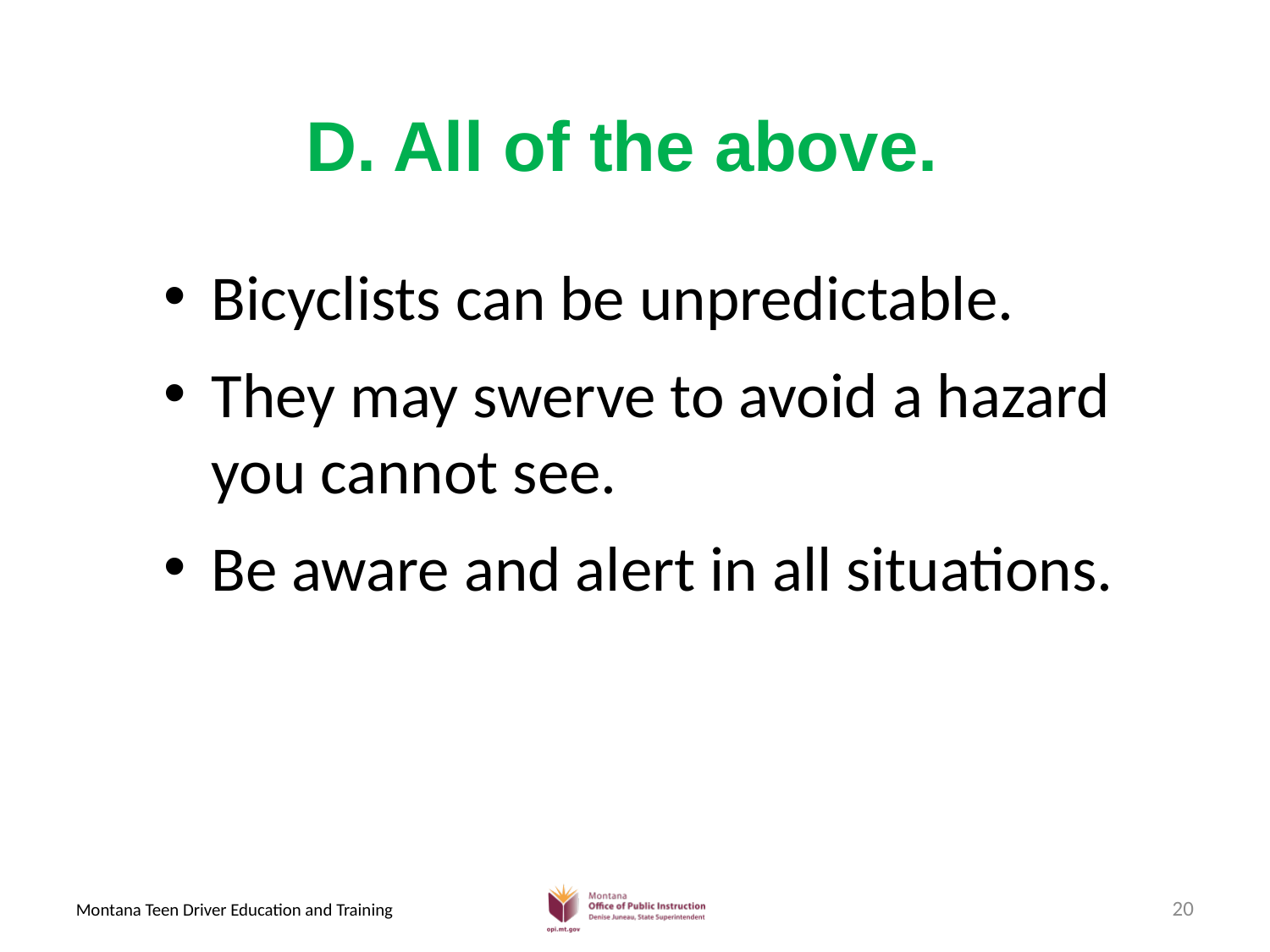

# D. All of the above.
Bicyclists can be unpredictable.
They may swerve to avoid a hazard you cannot see.
Be aware and alert in all situations.
20